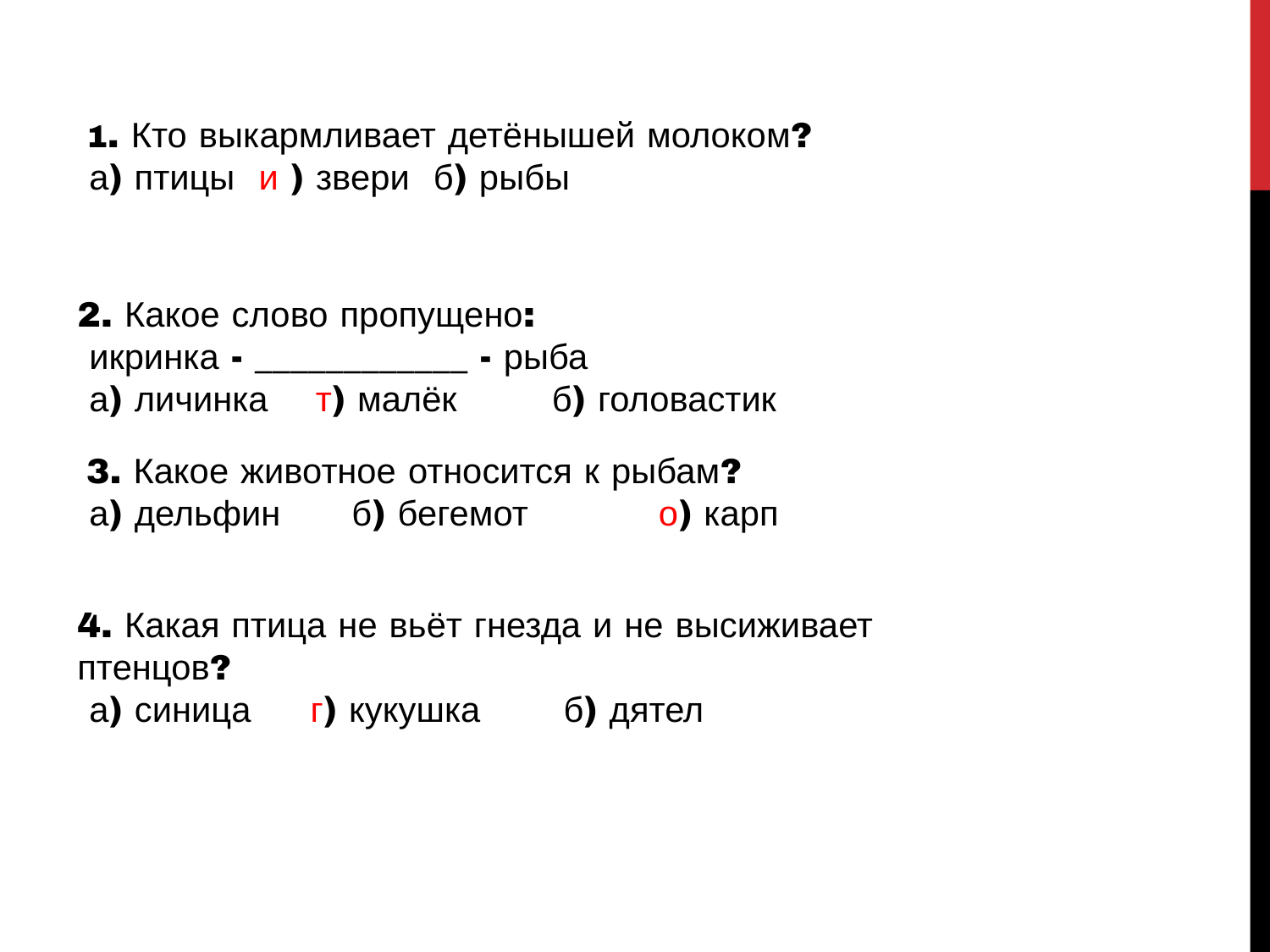

1. Кто выкармливает детёнышей молоком?
 а) птицы  и ) звери  б) рыбы

2. Какое слово пропущено:
 икринка - ____________ - рыба
 а) личинка    т) малёк        б) головастик

 3. Какое животное относится к рыбам?
 а) дельфин      б) бегемот           о) карп
4. Какая птица не вьёт гнезда и не высиживает птенцов?
 а) синица     г) кукушка       б) дятел